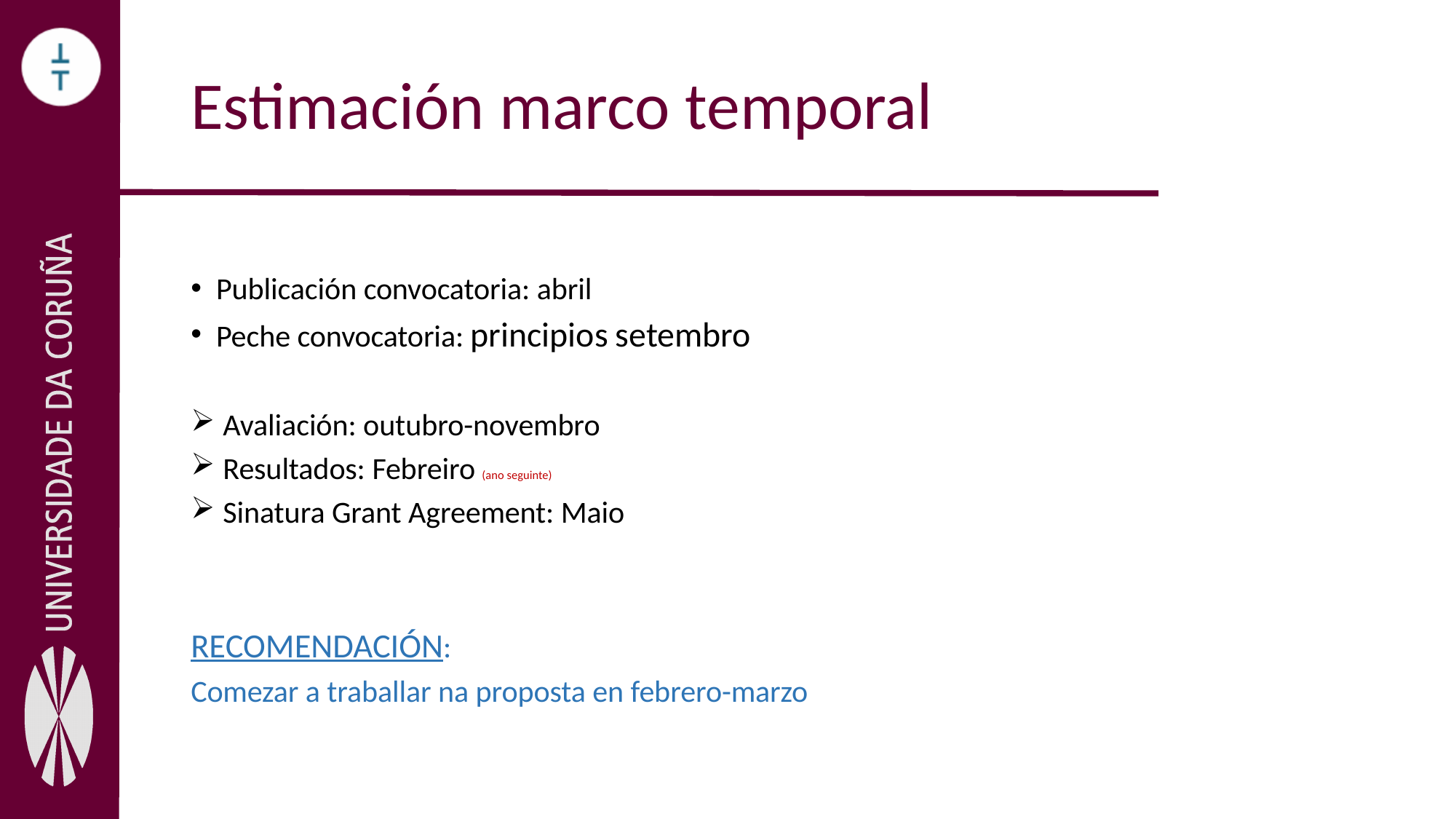

# Estimación marco temporal
Publicación convocatoria: abril
Peche convocatoria: principios setembro

 Avaliación: outubro-novembro
 Resultados: Febreiro (ano seguinte)
 Sinatura Grant Agreement: Maio

RECOMENDACIÓN:
Comezar a traballar na proposta en febrero-marzo